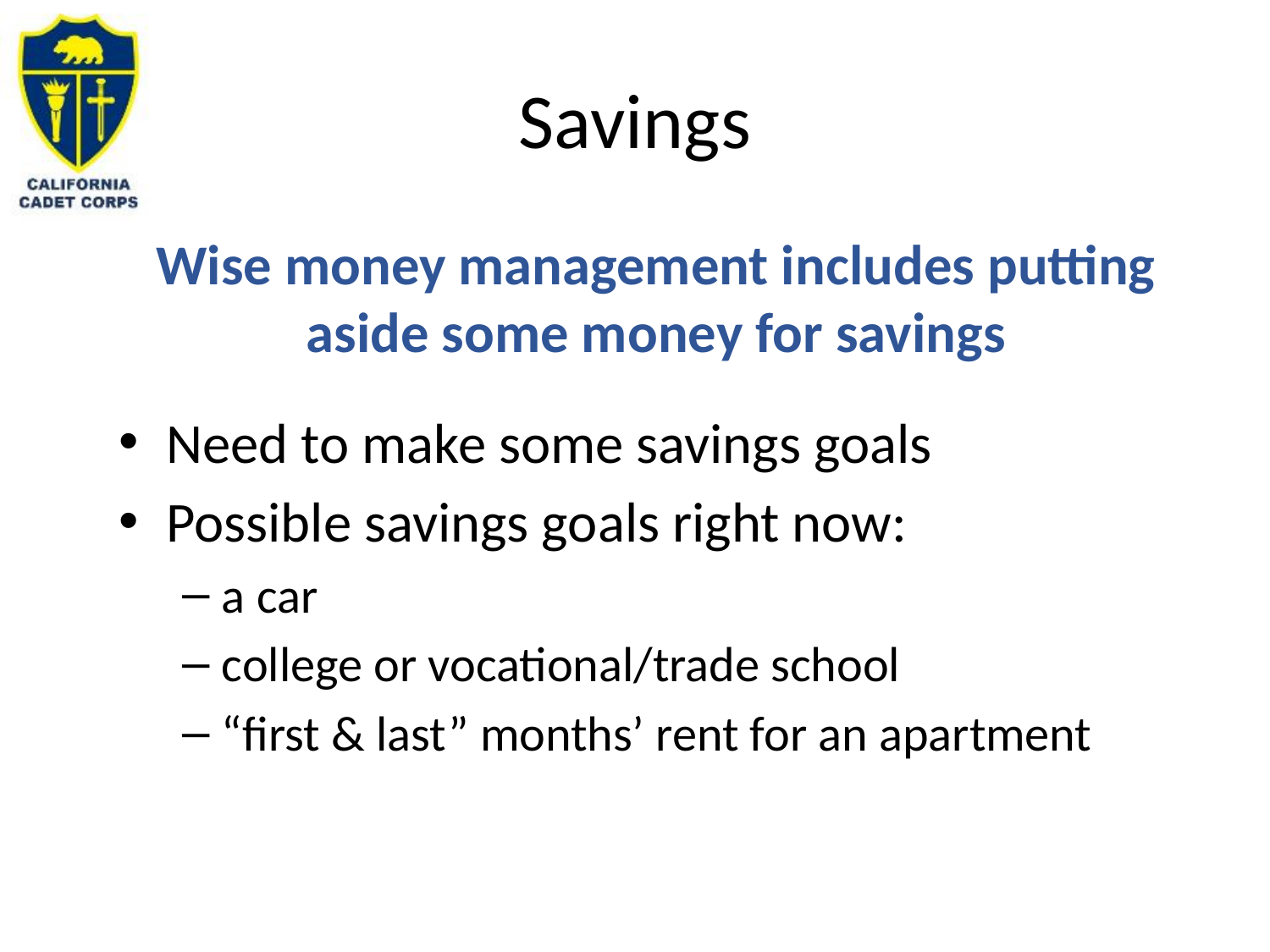

# Savings
Wise money management includes putting aside some money for savings
Need to make some savings goals
Possible savings goals right now:
a car
college or vocational/trade school
“first & last” months’ rent for an apartment